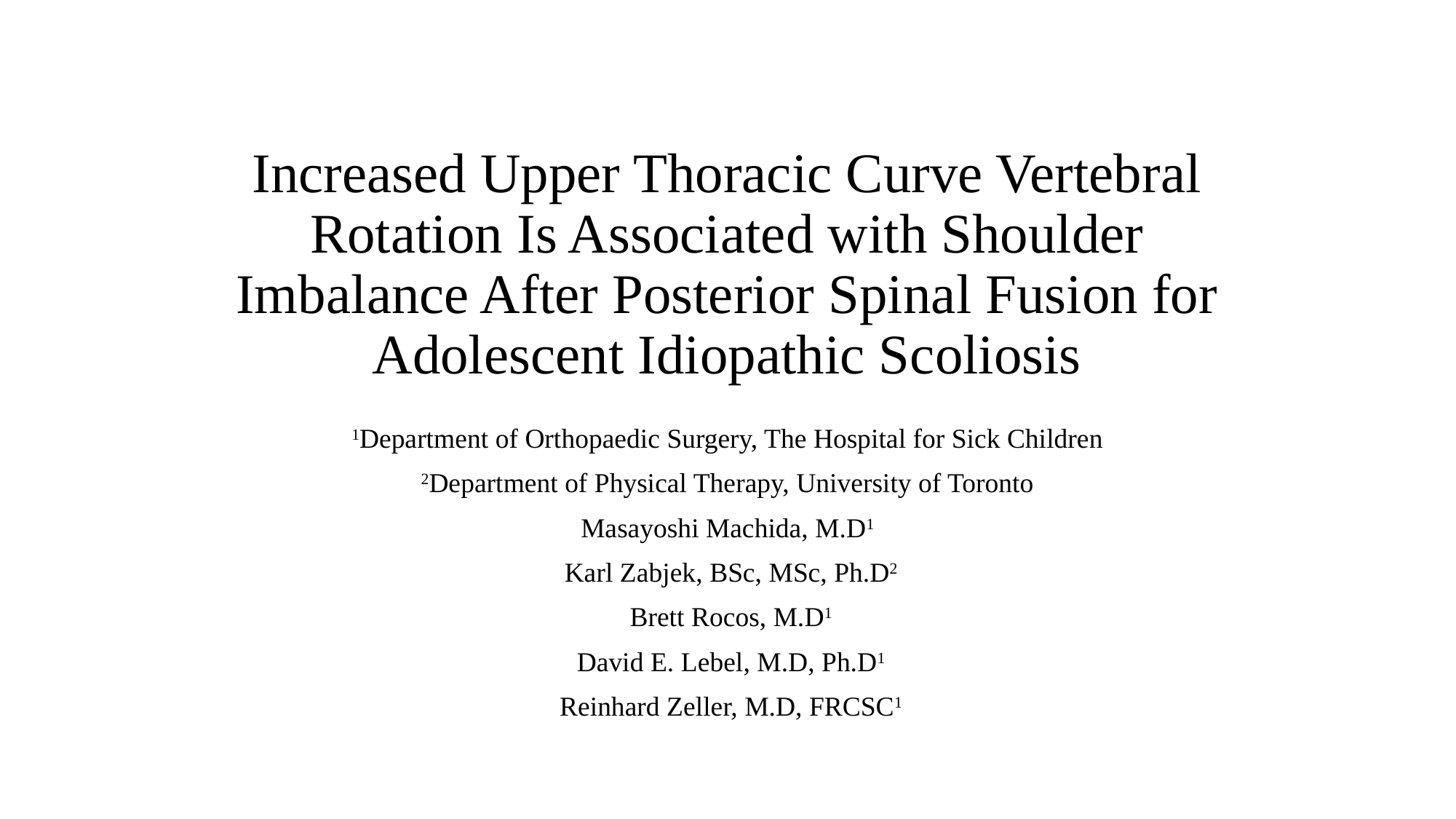

# Increased Upper Thoracic Curve Vertebral Rotation Is Associated with Shoulder Imbalance After Posterior Spinal Fusion for Adolescent Idiopathic Scoliosis
1Department of Orthopaedic Surgery, The Hospital for Sick Children
2Department of Physical Therapy, University of Toronto
Masayoshi Machida, M.D1
 Karl Zabjek, BSc, MSc, Ph.D2
 Brett Rocos, M.D1
 David E. Lebel, M.D, Ph.D1
 Reinhard Zeller, M.D, FRCSC1